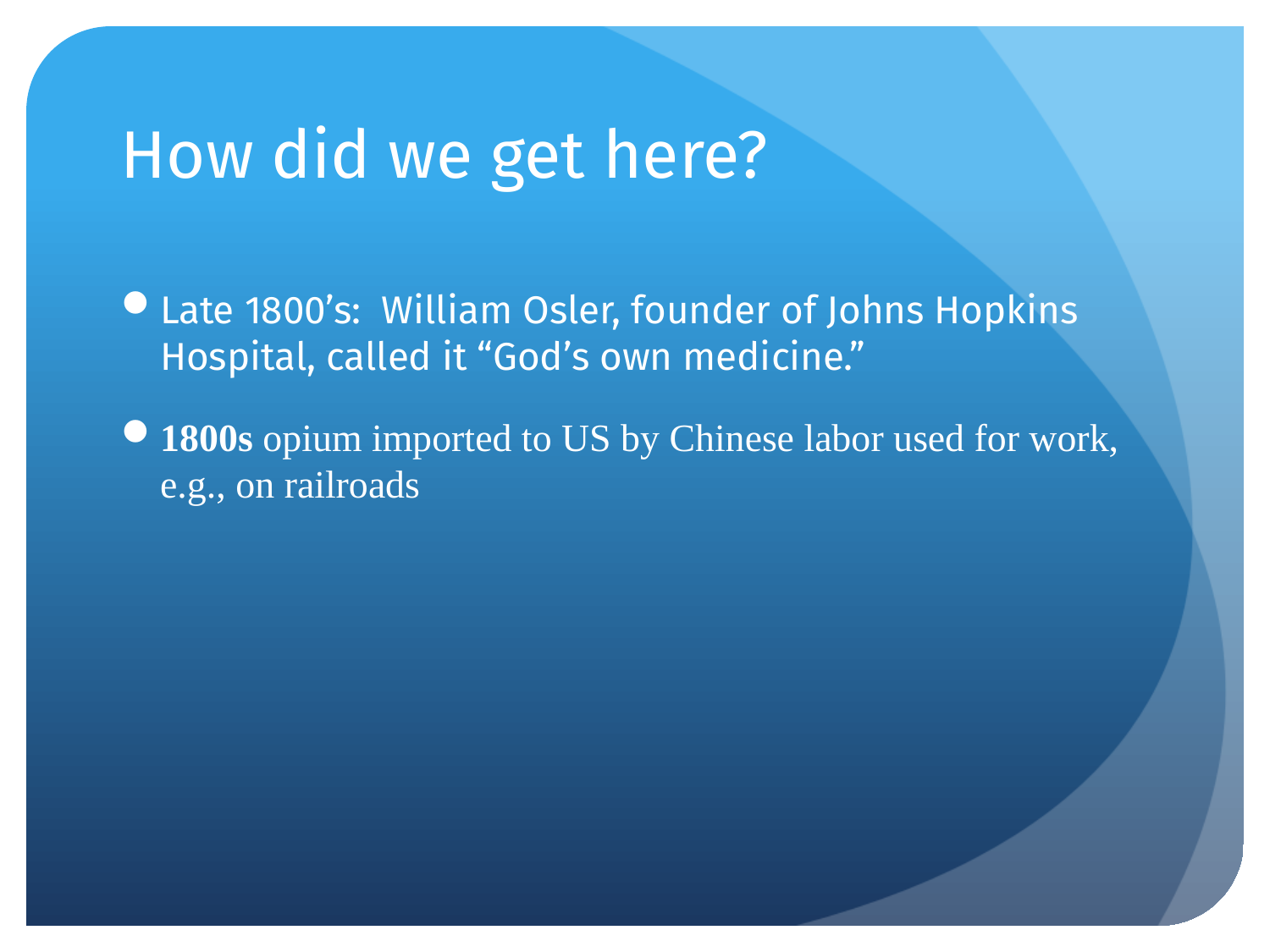

# How did we get here?
Late 1800’s:  William Osler, founder of Johns Hopkins Hospital, called it “God’s own medicine.”
1800s opium imported to US by Chinese labor used for work, e.g., on railroads